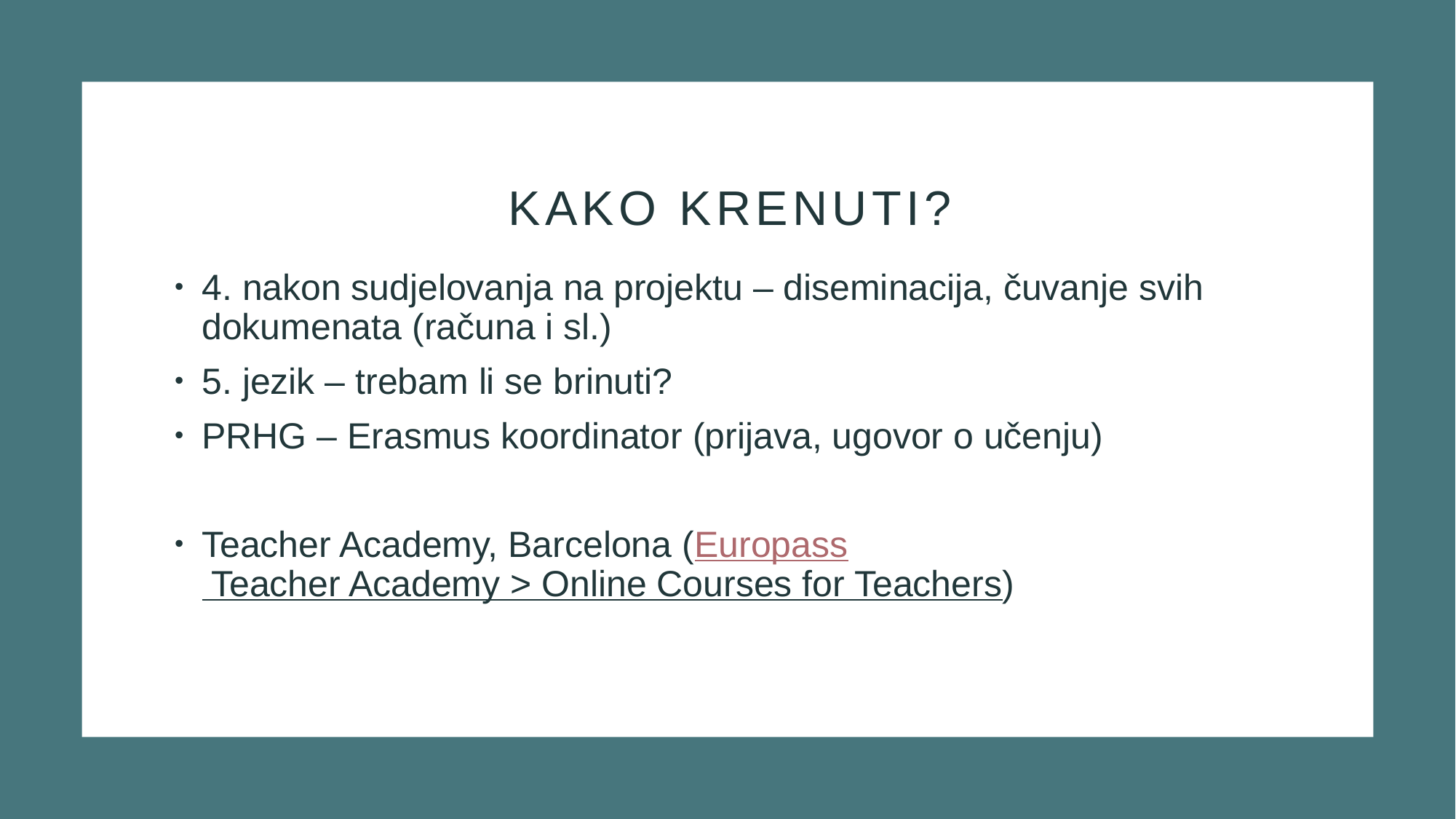

# kako krenuti?
4. nakon sudjelovanja na projektu – diseminacija, čuvanje svih dokumenata (računa i sl.)
5. jezik – trebam li se brinuti?
PRHG – Erasmus koordinator (prijava, ugovor o učenju)

Teacher Academy, Barcelona (Europass Teacher Academy > Online Courses for Teachers)